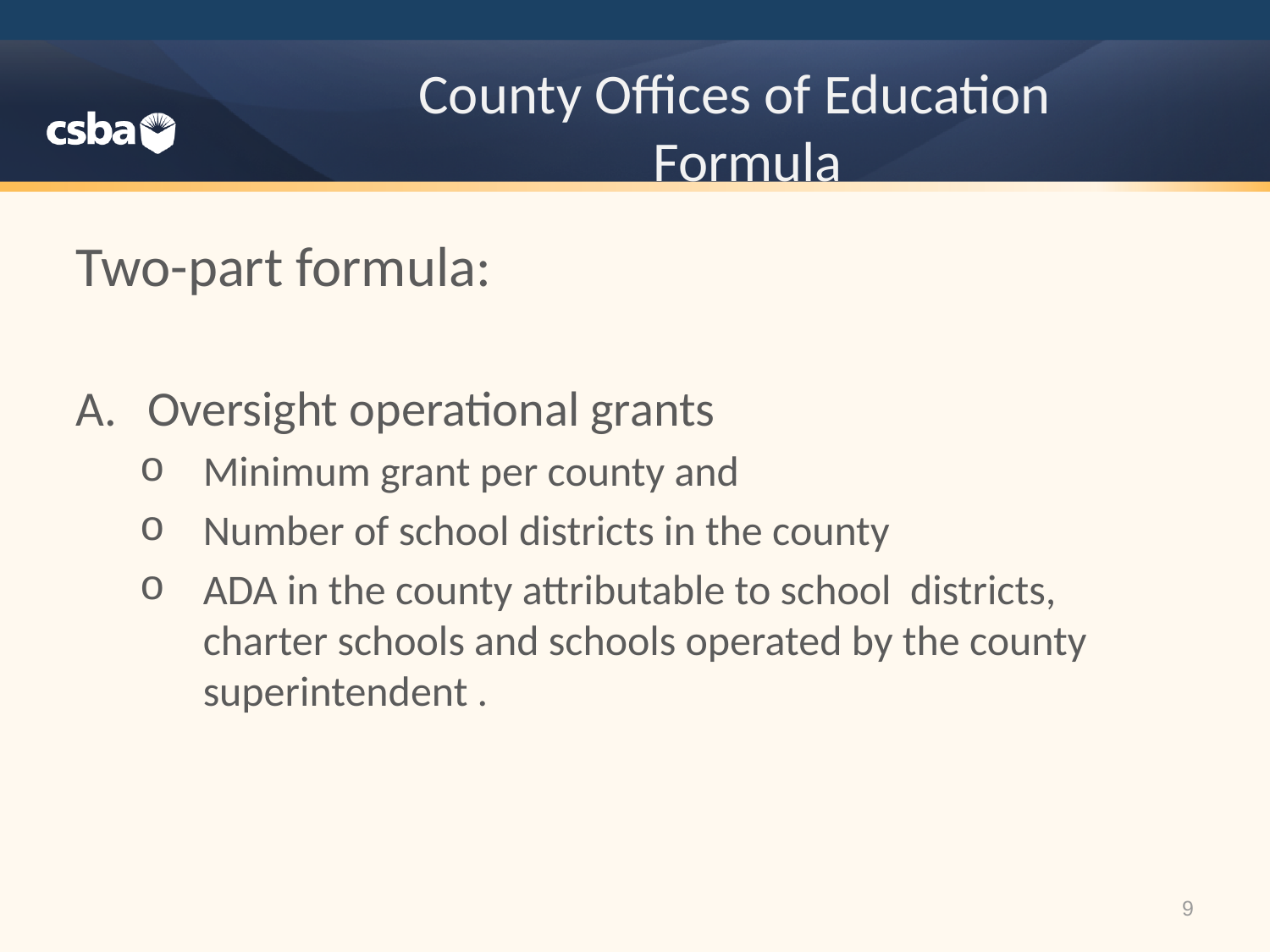

# County Offices of Education Formula
Two-part formula:

Oversight operational grants
Minimum grant per county and
Number of school districts in the county
ADA in the county attributable to school  districts,  charter schools and schools operated by the county superintendent .

9